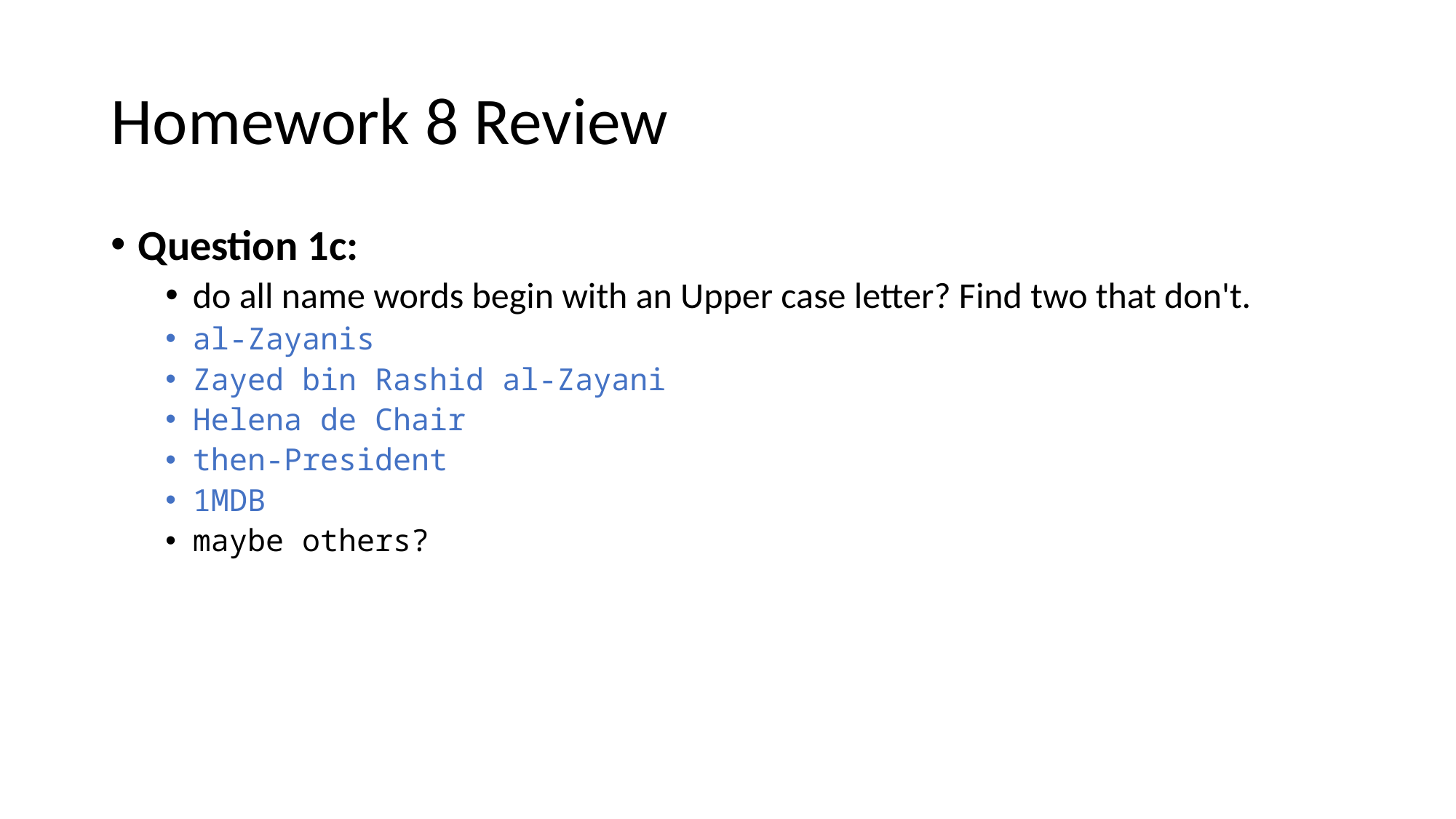

# Homework 8 Review
Question 1c:
do all name words begin with an Upper case letter? Find two that don't.
al-Zayanis
Zayed bin Rashid al-Zayani
Helena de Chair
then-President
1MDB
maybe others?